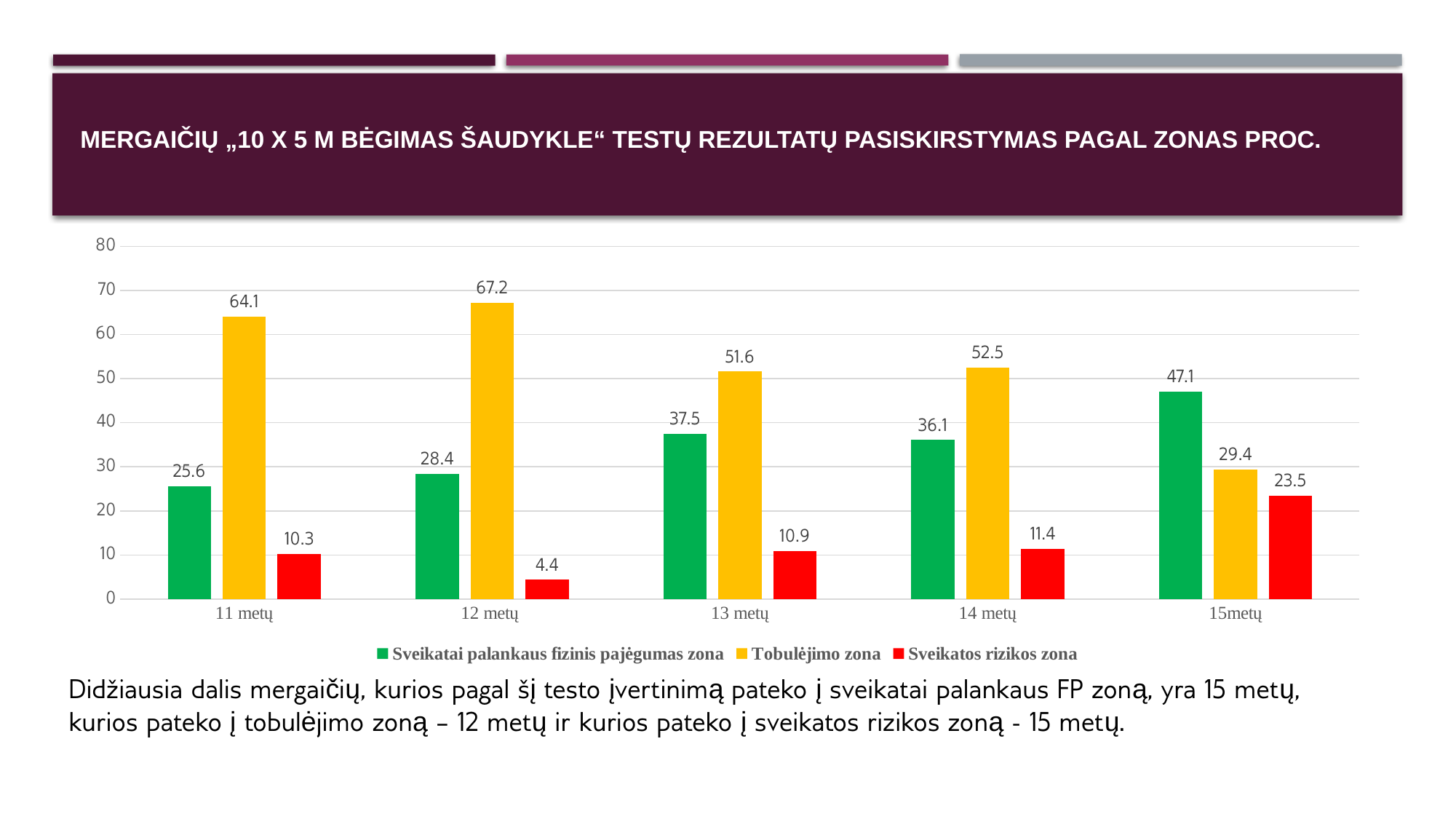

# mergaičių „10 x 5 m bėgimas šaudykle“ testų rezultatų pasiskirstymas pagal zonas proc.

### Chart

| Category | Sveikatai palankaus fizinis pajėgumas zona | Tobulėjimo zona | Sveikatos rizikos zona |
|---|---|---|---|
| 11 metų | 25.6 | 64.1 | 10.3 |
| 12 metų  | 28.4 | 67.2 | 4.4 |
| 13 metų | 37.5 | 51.6 | 10.9 |
| 14 metų | 36.1 | 52.5 | 11.4 |
| 15metų | 47.1 | 29.4 | 23.5 |
Didžiausia dalis mergaičių, kurios pagal šį testo įvertinimą pateko į sveikatai palankaus FP zoną, yra 15 metų, kurios pateko į tobulėjimo zoną – 12 metų ir kurios pateko į sveikatos rizikos zoną - 15 metų.